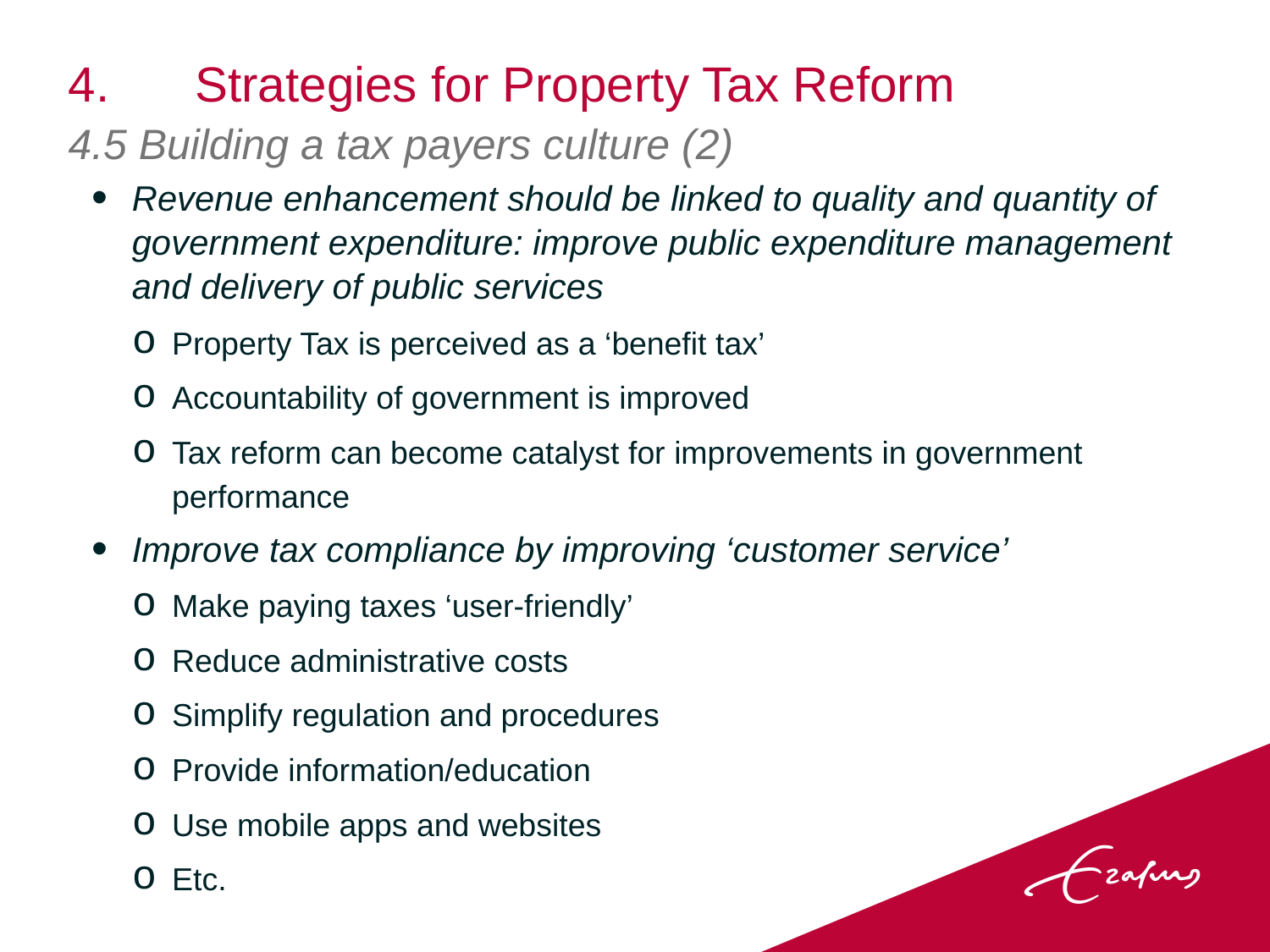

# 4.	Strategies for Property Tax Reform 4.5 Building a tax payers culture (2)
Revenue enhancement should be linked to quality and quantity of government expenditure: improve public expenditure management and delivery of public services
Property Tax is perceived as a ‘benefit tax’
Accountability of government is improved
Tax reform can become catalyst for improvements in government performance
Improve tax compliance by improving ‘customer service’
Make paying taxes ‘user-friendly’
Reduce administrative costs
Simplify regulation and procedures
Provide information/education
Use mobile apps and websites
Etc.